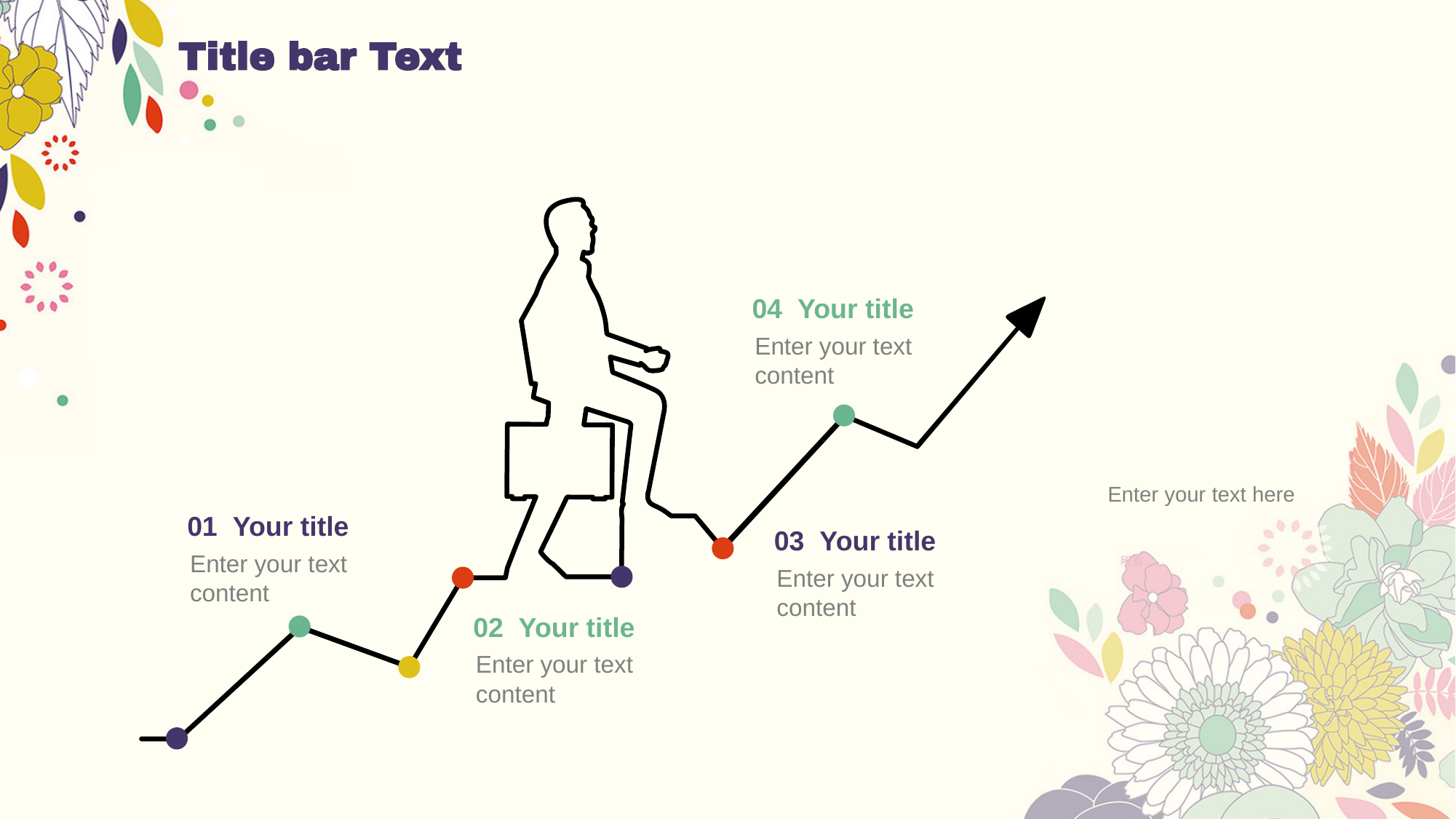

# Title bar Text

04  Your title
Enter your text content

Enter your text here
01  Your title
03  Your title

Enter your text content
Enter your text content

02  Your title

Enter your text content